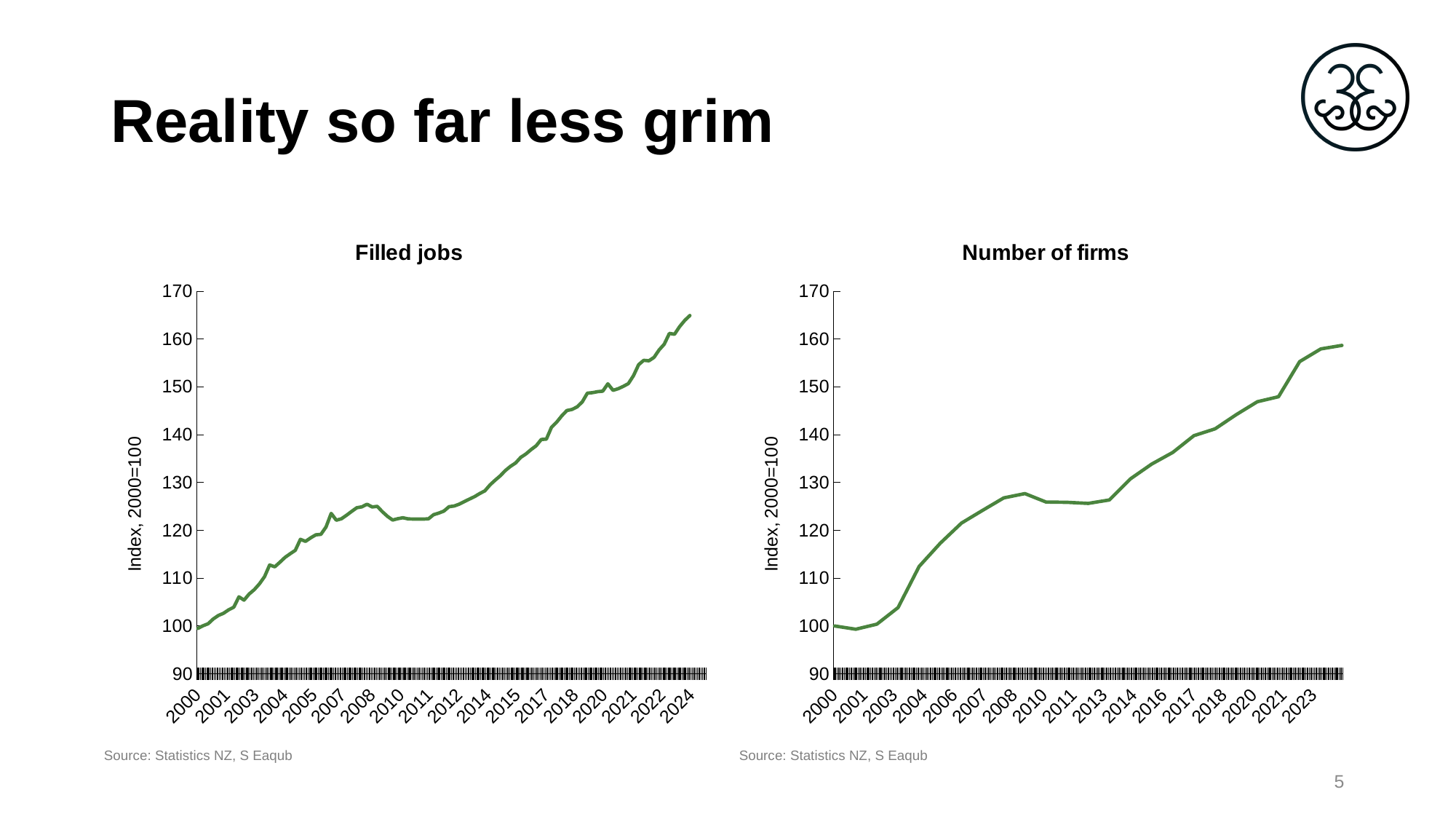

# Reality so far less grim

### Chart: Filled jobs

| Category | NZ |
|---|---|
| 36586 | 99.487 |
| 36678 | 100.043 |
| 36770 | 100.465 |
| 36861 | 101.4626 |
| 36951 | 102.1897 |
| 37043 | 102.6511 |
| 37135 | 103.383 |
| 37226 | 103.9184 |
| 37316 | 106.0957 |
| 37408 | 105.4009 |
| 37500 | 106.6761 |
| 37591 | 107.5839 |
| 37681 | 108.7976 |
| 37773 | 110.3017 |
| 37865 | 112.7537 |
| 37956 | 112.3669 |
| 38047 | 113.3296 |
| 38139 | 114.3394 |
| 38231 | 115.0965 |
| 38322 | 115.809 |
| 38412 | 118.1164 |
| 38504 | 117.6922 |
| 38596 | 118.4136 |
| 38687 | 119.0522 |
| 38777 | 119.1512 |
| 38869 | 120.6877 |
| 38961 | 123.5309 |
| 39052 | 122.109 |
| 39142 | 122.4123 |
| 39234 | 123.1498 |
| 39326 | 123.9529 |
| 39417 | 124.717 |
| 39508 | 124.9078 |
| 39600 | 125.4597 |
| 39692 | 124.8783 |
| 39783 | 125.0073 |
| 39873 | 123.8869 |
| 39965 | 122.9058 |
| 40057 | 122.1498 |
| 40148 | 122.4249 |
| 40238 | 122.6209 |
| 40330 | 122.3892 |
| 40422 | 122.358 |
| 40513 | 122.3585 |
| 40603 | 122.3456 |
| 40695 | 122.4058 |
| 40787 | 123.2756 |
| 40878 | 123.5921 |
| 40969 | 124.018 |
| 41061 | 124.9326 |
| 41153 | 125.0818 |
| 41244 | 125.4607 |
| 41334 | 126.017 |
| 41426 | 126.5363 |
| 41518 | 127.0446 |
| 41609 | 127.6939 |
| 41699 | 128.2551 |
| 41791 | 129.489 |
| 41883 | 130.4733 |
| 41974 | 131.4044 |
| 42064 | 132.5115 |
| 42156 | 133.3804 |
| 42248 | 134.0871 |
| 42339 | 135.2673 |
| 42430 | 135.9678 |
| 42522 | 136.8692 |
| 42614 | 137.677 |
| 42705 | 139.0004 |
| 42795 | 139.0736 |
| 42887 | 141.5492 |
| 42979 | 142.6192 |
| 43070 | 143.9334 |
| 43160 | 145.0538 |
| 43252 | 145.2799 |
| 43344 | 145.8173 |
| 43435 | 146.8507 |
| 43525 | 148.6808 |
| 43617 | 148.7894 |
| 43709 | 148.9952 |
| 43800 | 149.0922 |
| 43891 | 150.6401 |
| 43983 | 149.2768 |
| 44075 | 149.6051 |
| 44166 | 150.1019 |
| 44256 | 150.6824 |
| 44348 | 152.3461 |
| 44440 | 154.6392 |
| 44531 | 155.5491 |
| 44621 | 155.4515 |
| 44713 | 156.1616 |
| 44805 | 157.7234 |
| 44896 | 158.9249 |
| 44986 | 161.1778 |
| 45078 | 161.0018 |
| 45170 | 162.5961 |
| 45261 | 163.8991 |
| 45352 | 164.9144 |
| 45444 | None |
| 45536 | None |
| 45627 | None |

### Chart: Number of firms

| Category | NZ |
|---|---|
| 36678 | 100.0 |
| 37043 | 99.31539222781855 |
| 37408 | 100.3818146906341 |
| 37773 | 103.84177953709583 |
| 38139 | 112.45513492755121 |
| 38504 | 117.30868646884186 |
| 38869 | 121.5056939869725 |
| 39234 | 124.17322718343354 |
| 39600 | 126.77798620445179 |
| 39965 | 127.67454913371638 |
| 40330 | 125.91317962276413 |
| 40695 | 125.85335952616575 |
| 41061 | 125.62294137630533 |
| 41426 | 126.34742921288569 |
| 41791 | 130.76525412463258 |
| 42156 | 133.85300503670442 |
| 42522 | 136.29676676070483 |
| 42887 | 139.79808871098768 |
| 43252 | 141.22490879281568 |
| 43617 | 144.18489579486877 |
| 43983 | 146.89083201630652 |
| 44348 | 147.9365759272115 |
| 44713 | 155.28263149343456 |
| 45078 | 157.93391725625156 |
| 45444 | 158.67342306022397 |
Source: Statistics NZ, S Eaqub
Source: Statistics NZ, S Eaqub
5